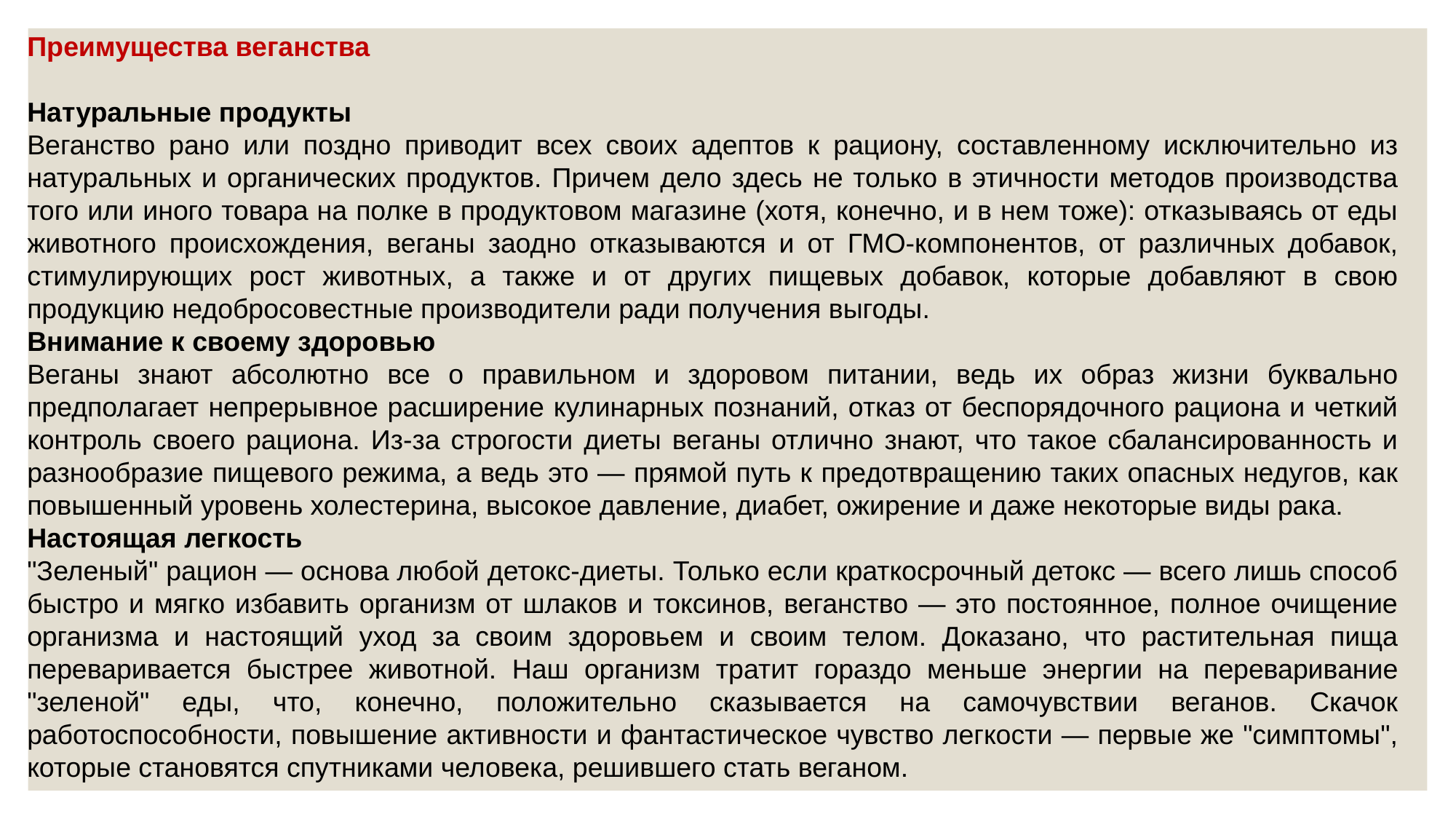

Преимущества веганства

Натуральные продукты
Веганство рано или поздно приводит всех своих адептов к рациону, составленному исключительно из натуральных и органических продуктов. Причем дело здесь не только в этичности методов производства того или иного товара на полке в продуктовом магазине (хотя, конечно, и в нем тоже): отказываясь от еды животного происхождения, веганы заодно отказываются и от ГМО-компонентов, от различных добавок, стимулирующих рост животных, а также и от других пищевых добавок, которые добавляют в свою продукцию недобросовестные производители ради получения выгоды.
Внимание к своему здоровью
Веганы знают абсолютно все о правильном и здоровом питании, ведь их образ жизни буквально предполагает непрерывное расширение кулинарных познаний, отказ от беспорядочного рациона и четкий контроль своего рациона. Из-за строгости диеты веганы отлично знают, что такое сбалансированность и разнообразие пищевого режима, а ведь это — прямой путь к предотвращению таких опасных недугов, как повышенный уровень холестерина, высокое давление, диабет, ожирение и даже некоторые виды рака.
Настоящая легкость
"Зеленый" рацион — основа любой детокс-диеты. Только если краткосрочный детокс — всего лишь способ быстро и мягко избавить организм от шлаков и токсинов, веганство — это постоянное, полное очищение организма и настоящий уход за своим здоровьем и своим телом. Доказано, что растительная пища переваривается быстрее животной. Наш организм тратит гораздо меньше энергии на переваривание "зеленой" еды, что, конечно, положительно сказывается на самочувствии веганов. Скачок работоспособности, повышение активности и фантастическое чувство легкости — первые же "симптомы", которые становятся спутниками человека, решившего стать веганом.